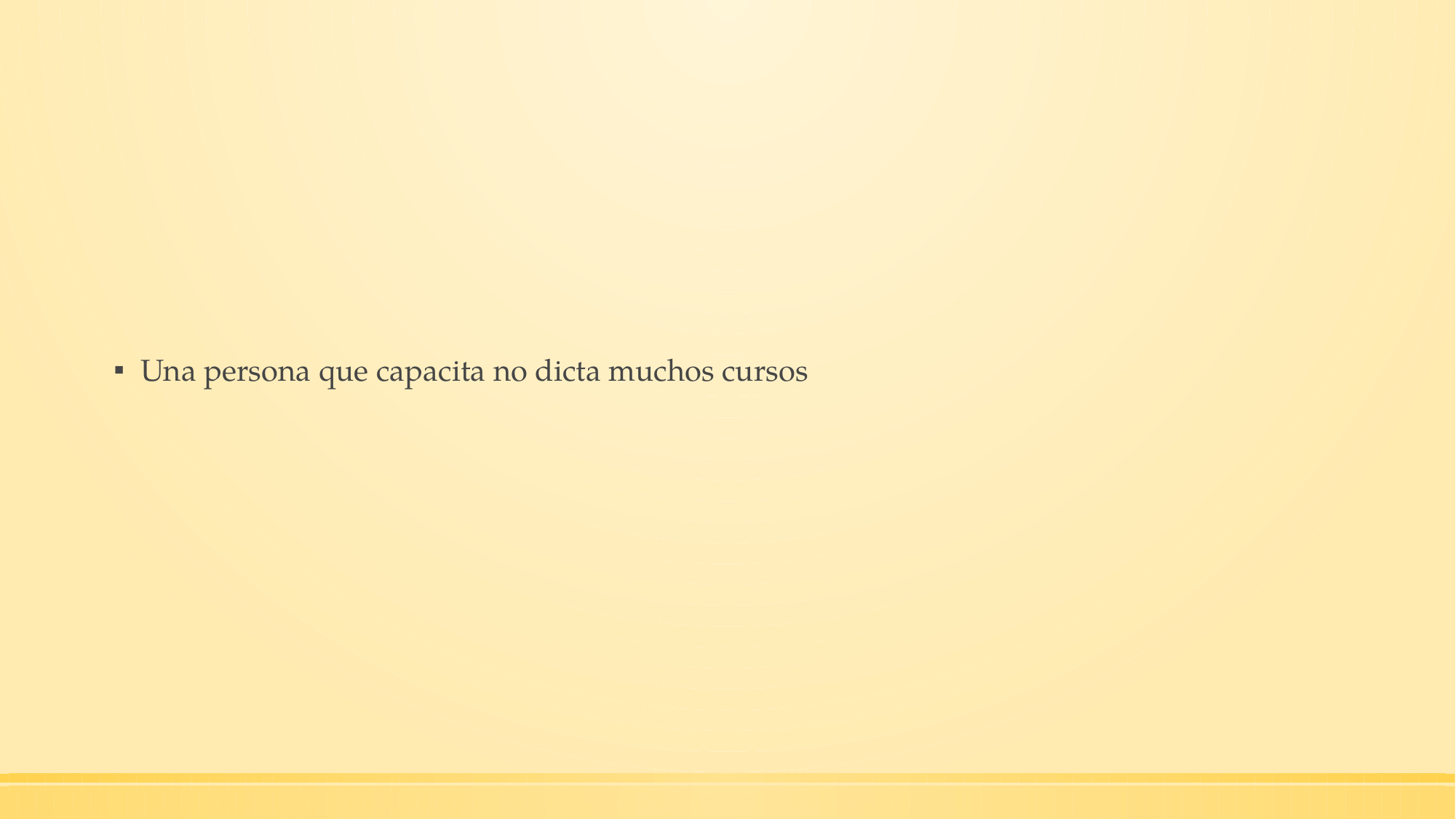

Una persona que capacita no dicta muchos cursos